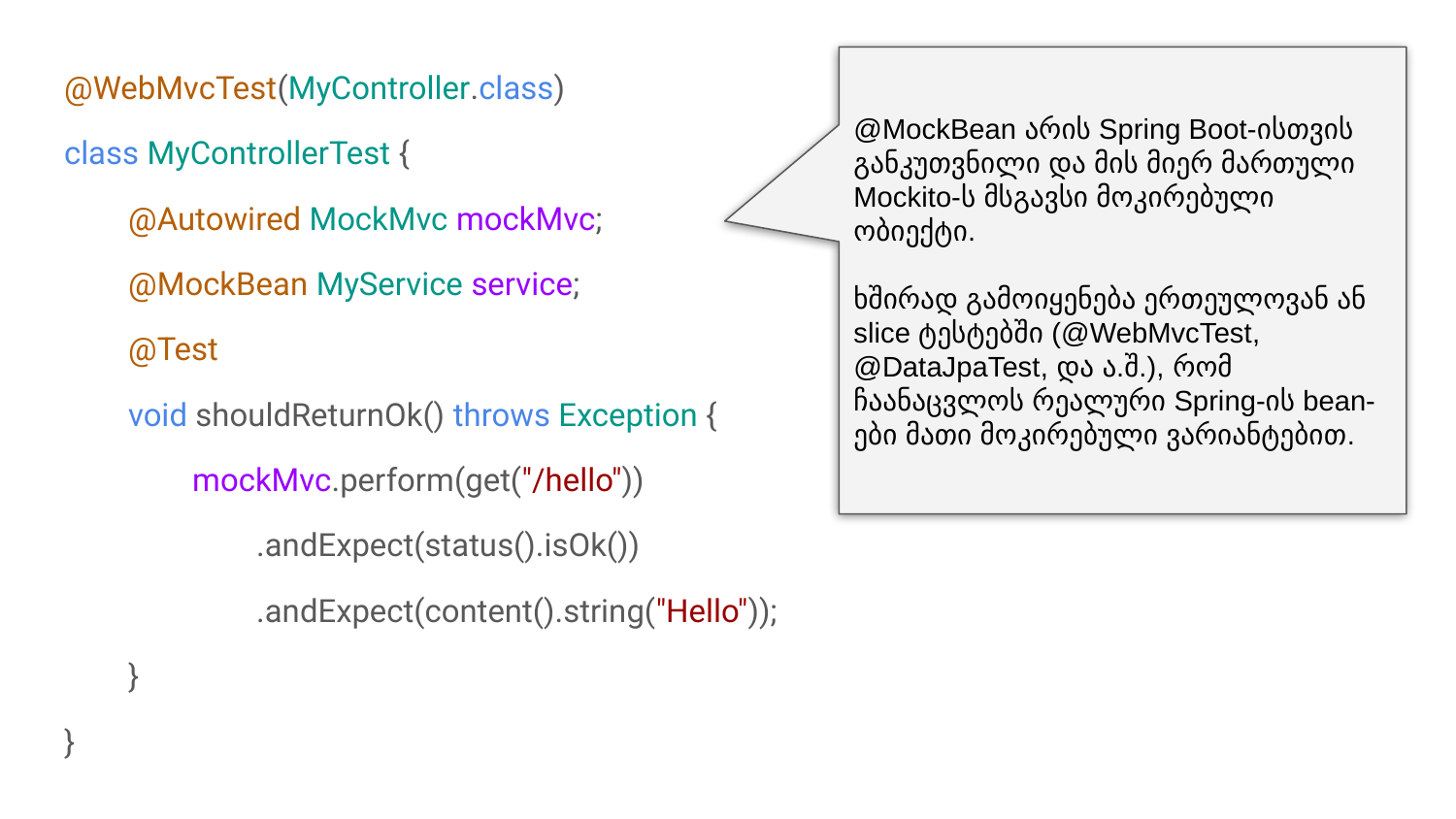

@WebMvcTest(MyController.class)
class MyControllerTest {
@Autowired MockMvc mockMvc;
@MockBean MyService service;
@Test
void shouldReturnOk() throws Exception {
mockMvc.perform(get("/hello"))
.andExpect(status().isOk())
.andExpect(content().string("Hello"));
}
}
@MockBean არის Spring Boot-ისთვის განკუთვნილი და მის მიერ მართული Mockito-ს მსგავსი მოკირებული ობიექტი.

ხშირად გამოიყენება ერთეულოვან ან slice ტესტებში (@WebMvcTest, @DataJpaTest, და ა.შ.), რომ ჩაანაცვლოს რეალური Spring-ის bean-ები მათი მოკირებული ვარიანტებით.